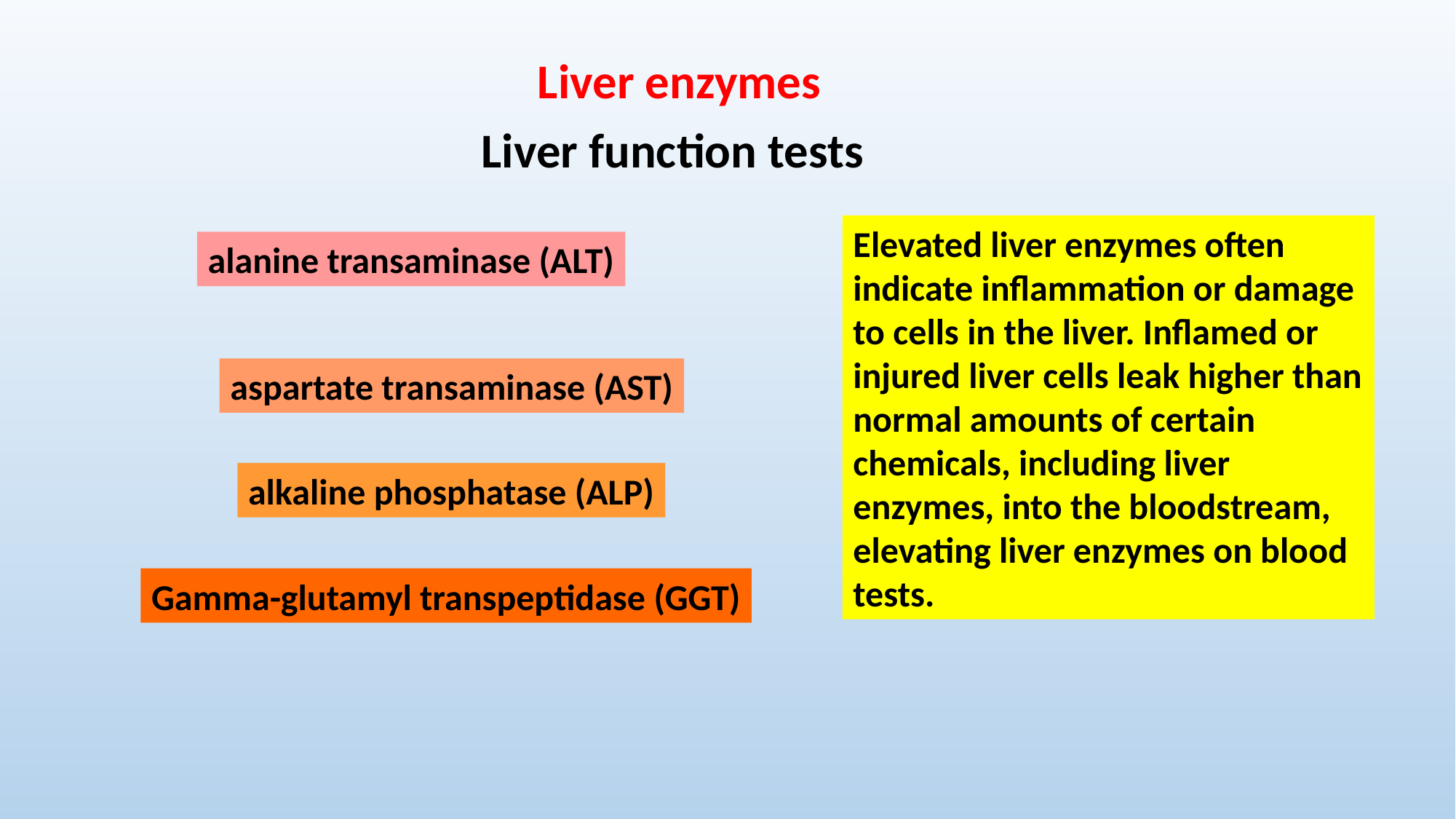

Liver enzymes
Liver function tests
Elevated liver enzymes often indicate inflammation or damage to cells in the liver. Inflamed or injured liver cells leak higher than normal amounts of certain chemicals, including liver enzymes, into the bloodstream, elevating liver enzymes on blood tests.
alanine transaminase (ALT)
aspartate transaminase (AST)
alkaline phosphatase (ALP)
Gamma-glutamyl transpeptidase (GGT)